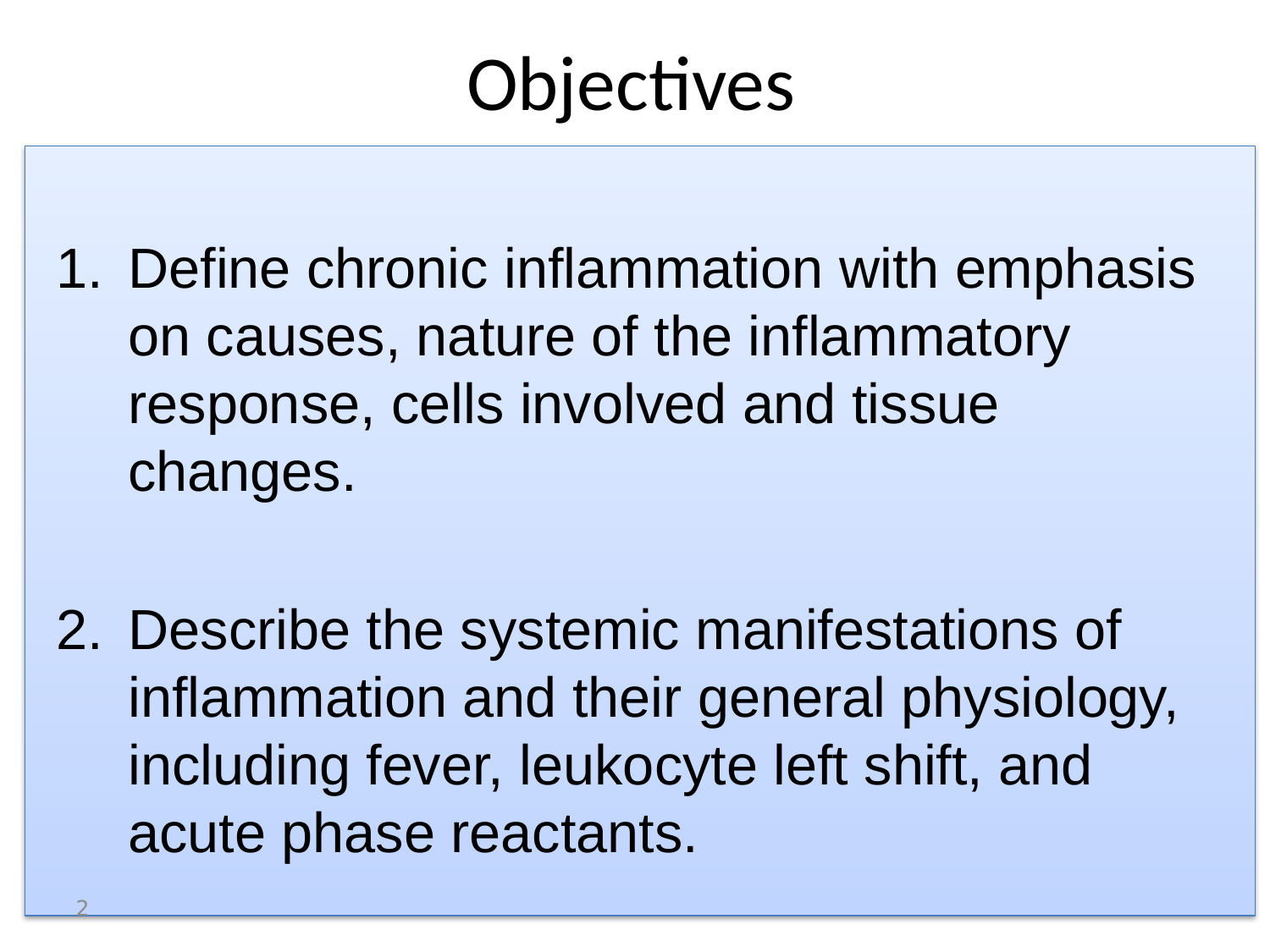

# Objectives

Define chronic inflammation with emphasis on causes, nature of the inflammatory response, cells involved and tissue changes.

Describe the systemic manifestations of inflammation and their general physiology, including fever, leukocyte left shift, and acute phase reactants.
2